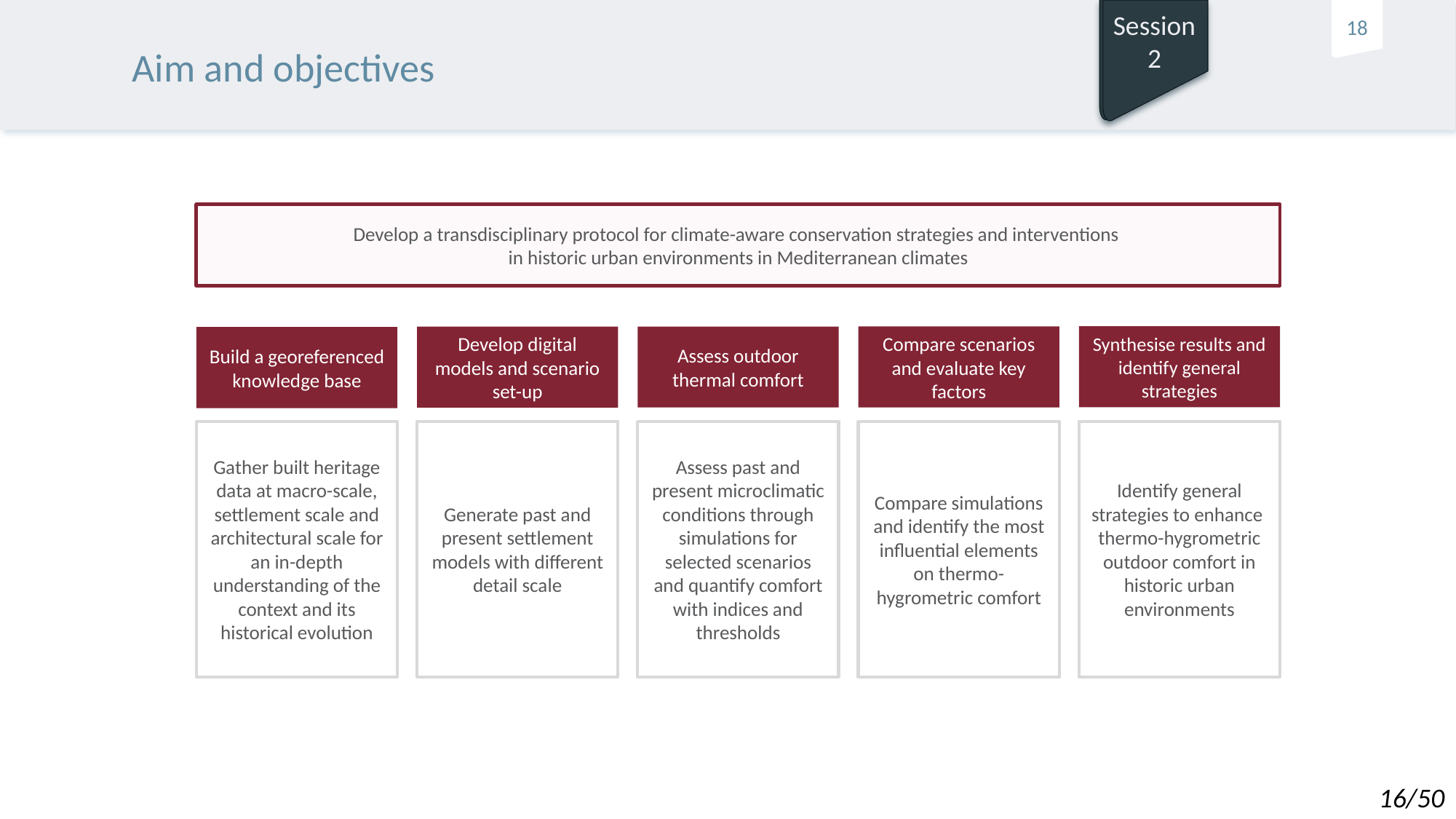

Session 2
Plery
# Aim and objectives
Develop a transdisciplinary protocol for climate-aware conservation strategies and interventions
in historic urban environments in Mediterranean climates
Synthesise results and identify general strategies
Compare scenarios and evaluate key factors
Assess outdoor thermal comfort
Develop digital models and scenario set-up
Build a georeferenced knowledge base
Identify general strategies to enhance
thermo-hygrometric outdoor comfort in historic urban environments
Compare simulations and identify the most influential elements on thermo-hygrometric comfort
Gather built heritage data at macro-scale, settlement scale and architectural scale for an in-depth understanding of the context and its historical evolution
Generate past and present settlement models with different detail scale
Assess past and present microclimatic conditions through simulations for selected scenarios and quantify comfort with indices and thresholds
 16/50